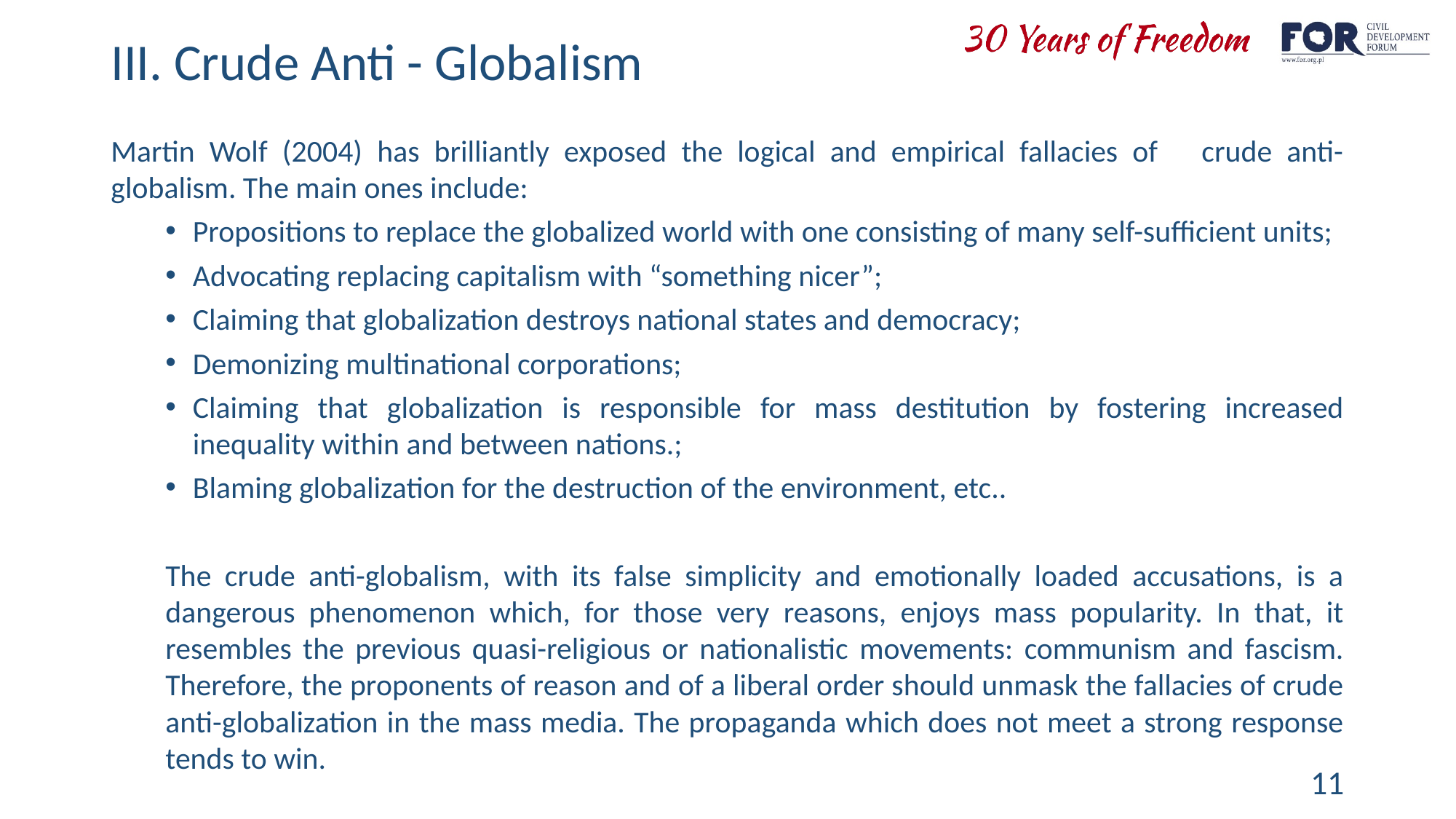

# III. Crude Anti - Globalism
Martin Wolf (2004) has brilliantly exposed the logical and empirical fallacies of   crude anti-globalism. The main ones include:
Propositions to replace the globalized world with one consisting of many self-sufficient units;
Advocating replacing capitalism with “something nicer”;
Claiming that globalization destroys national states and democracy;
Demonizing multinational corporations;
Claiming that globalization is responsible for mass destitution by fostering increased inequality within and between nations.;
Blaming globalization for the destruction of the environment, etc..

The crude anti-globalism, with its false simplicity and emotionally loaded accusations, is a dangerous phenomenon which, for those very reasons, enjoys mass popularity. In that, it resembles the previous quasi-religious or nationalistic movements: communism and fascism. Therefore, the proponents of reason and of a liberal order should unmask the fallacies of crude anti-globalization in the mass media. The propaganda which does not meet a strong response tends to win.

11